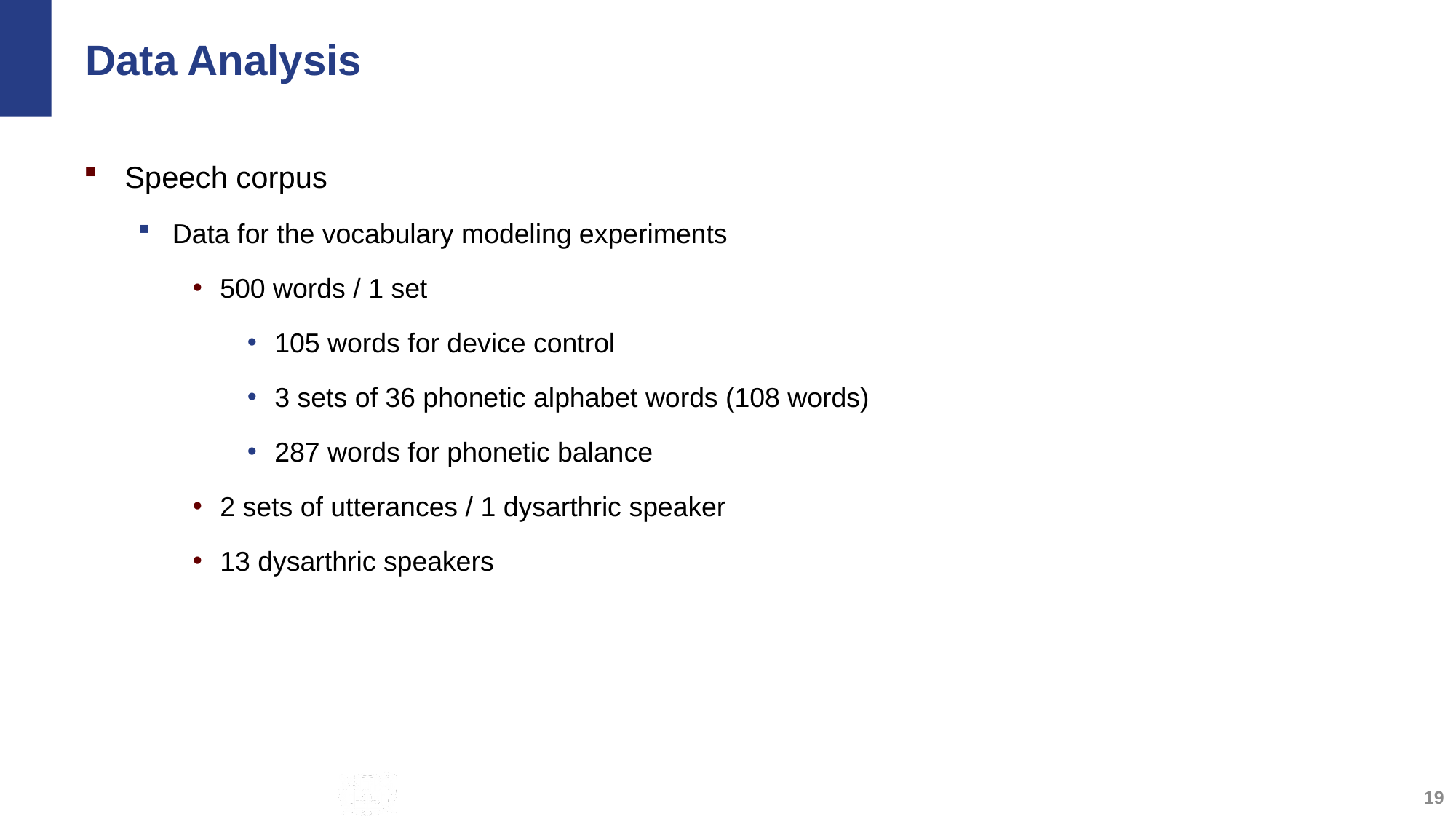

# Data Analysis
Speech corpus
Data for the vocabulary modeling experiments
500 words / 1 set
105 words for device control
3 sets of 36 phonetic alphabet words (108 words)
287 words for phonetic balance
2 sets of utterances / 1 dysarthric speaker
13 dysarthric speakers

19